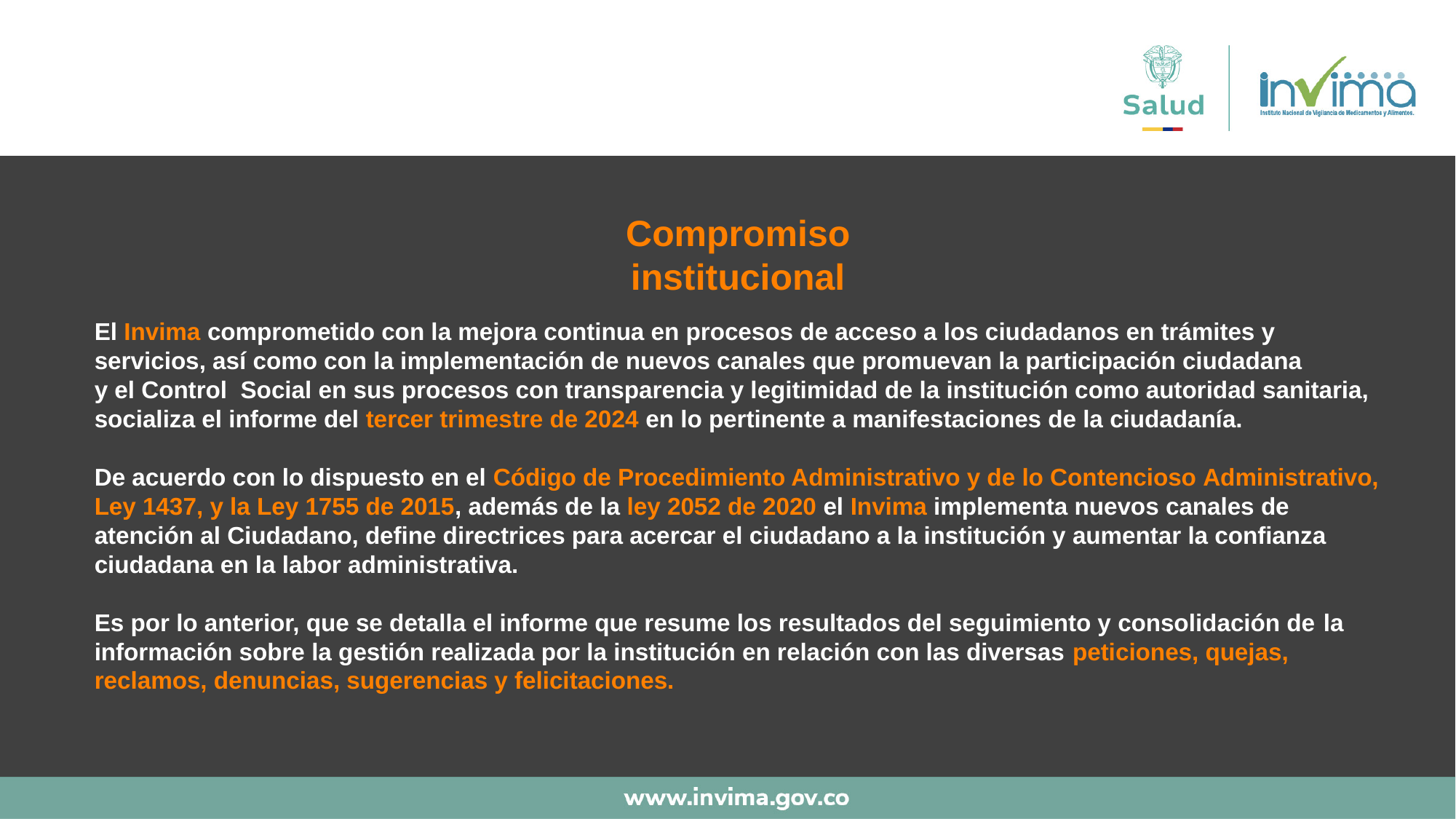

Compromiso institucional
El Invima comprometido con la mejora continua en procesos de acceso a los ciudadanos en trámites y servicios, así como con la implementación de nuevos canales que promuevan la participación ciudadana
y el Control  Social en sus procesos con transparencia y legitimidad de la institución como autoridad sanitaria, socializa el informe del tercer trimestre de 2024 en lo pertinente a manifestaciones de la ciudadanía.​

De acuerdo con lo dispuesto en el Código de Procedimiento Administrativo y de lo Contencioso​ Administrativo, Ley 1437, y la Ley 1755 de 2015, además de la ley 2052 de 2020 el Invima implementa nuevos canales de atención al Ciudadano, define directrices para acercar el ciudadano a la institución y aumentar la confianza ciudadana en la labor administrativa.

Es por lo anterior, que se detalla el informe que resume los resultados del seguimiento y consolidación de​ la información sobre la gestión realizada por la institución en relación con las diversas peticiones, quejas, reclamos, denuncias, sugerencias y felicitaciones.